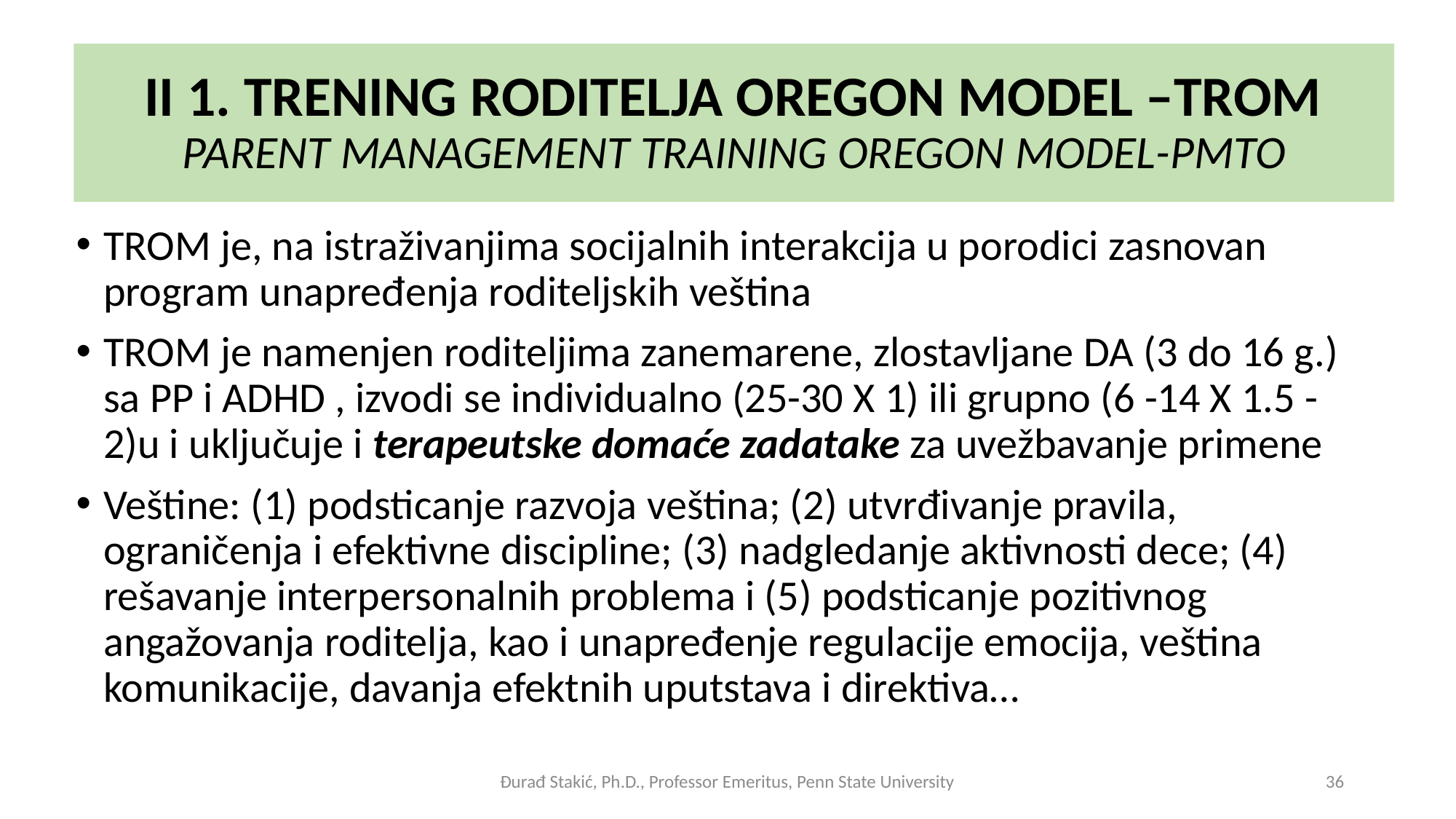

# II 1. TRENING RODITELJA OREGON MODEL –TROM PARENT MANAGEMENT TRAINING OREGON MODEL-PMTO
TROM je, na istraživanjima socijalnih interakcija u porodici zasnovan program unapređenja roditeljskih veština
TROM je namenjen roditeljima zanemarene, zlostavljane DA (3 do 16 g.) sa PP i ADHD , izvodi se individualno (25-30 X 1) ili grupno (6 -14 X 1.5 -2)u i uključuje i terapeutske domaće zadatake za uvežbavanje primene
Veštine: (1) podsticanje razvoja veština; (2) utvrđivanje pravila, ograničenja i efektivne discipline; (3) nadgledanje aktivnosti dece; (4) rešavanje interpersonalnih problema i (5) podsticanje pozitivnog angažovanja roditelja, kao i unapređenje regulacije emocija, veština komunikacije, davanja efektnih uputstava i direktiva…

Đurađ Stakić, Ph.D., Professor Emeritus, Penn State University
36